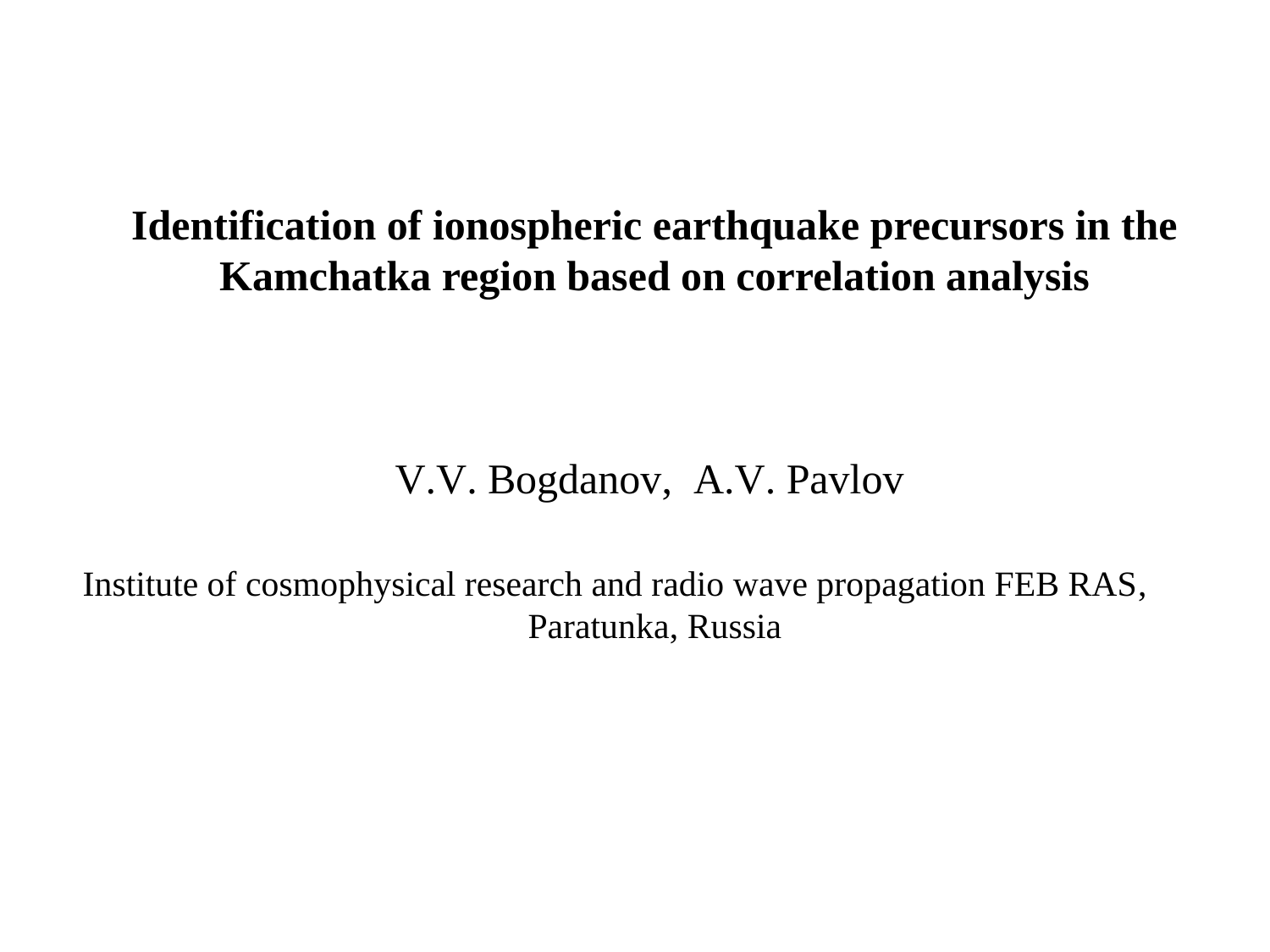

Identification of ionospheric earthquake precursors in the Kamchatka region based on correlation analysis

V.V. Bogdanov,  A.V. Pavlov
Institute of cosmophysical research and radio wave propagation FEB RAS,
Paratunka, Russia